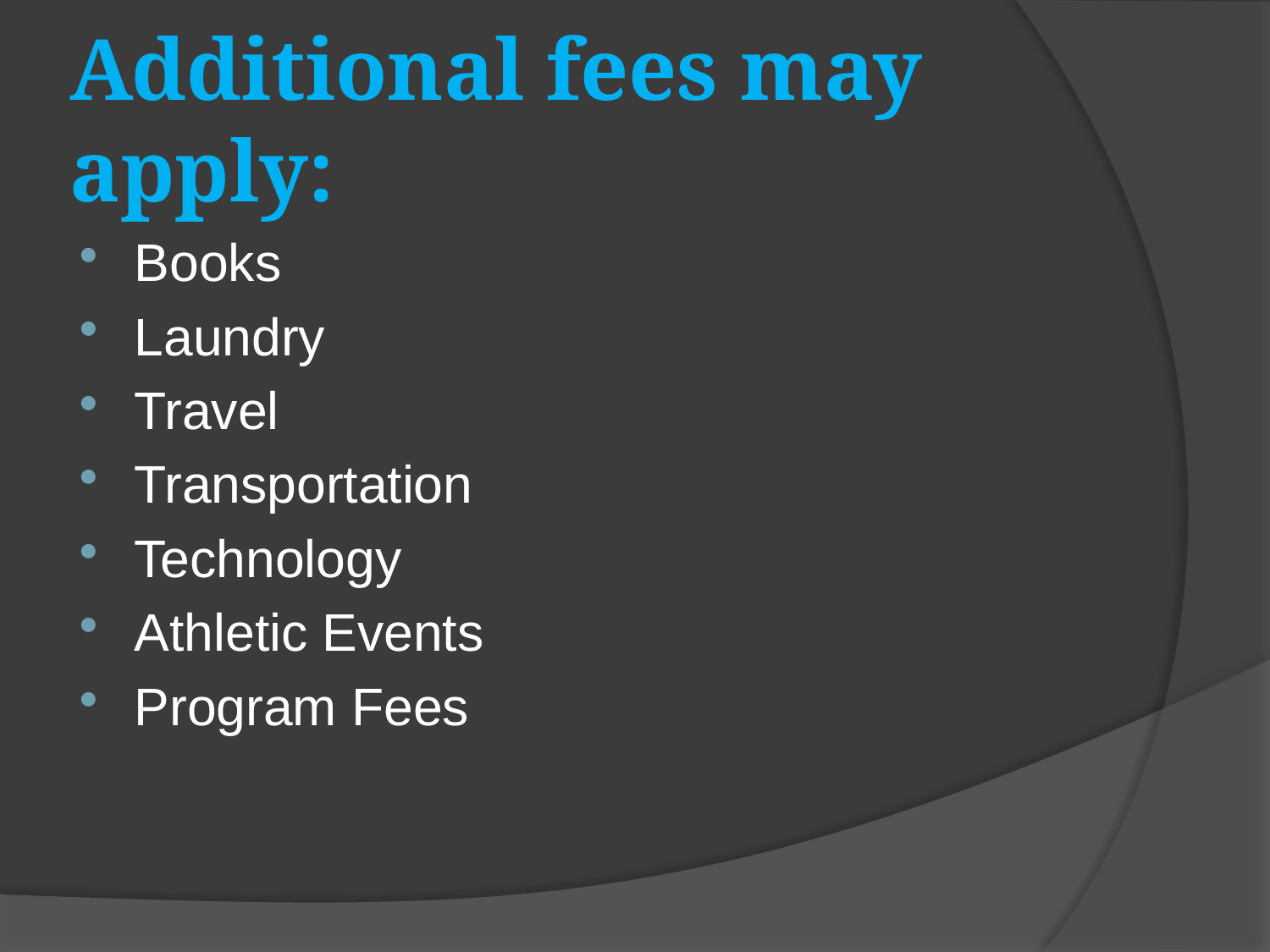

# Additional fees may apply:
Books
Laundry
Travel
Transportation
Technology
Athletic Events
Program Fees